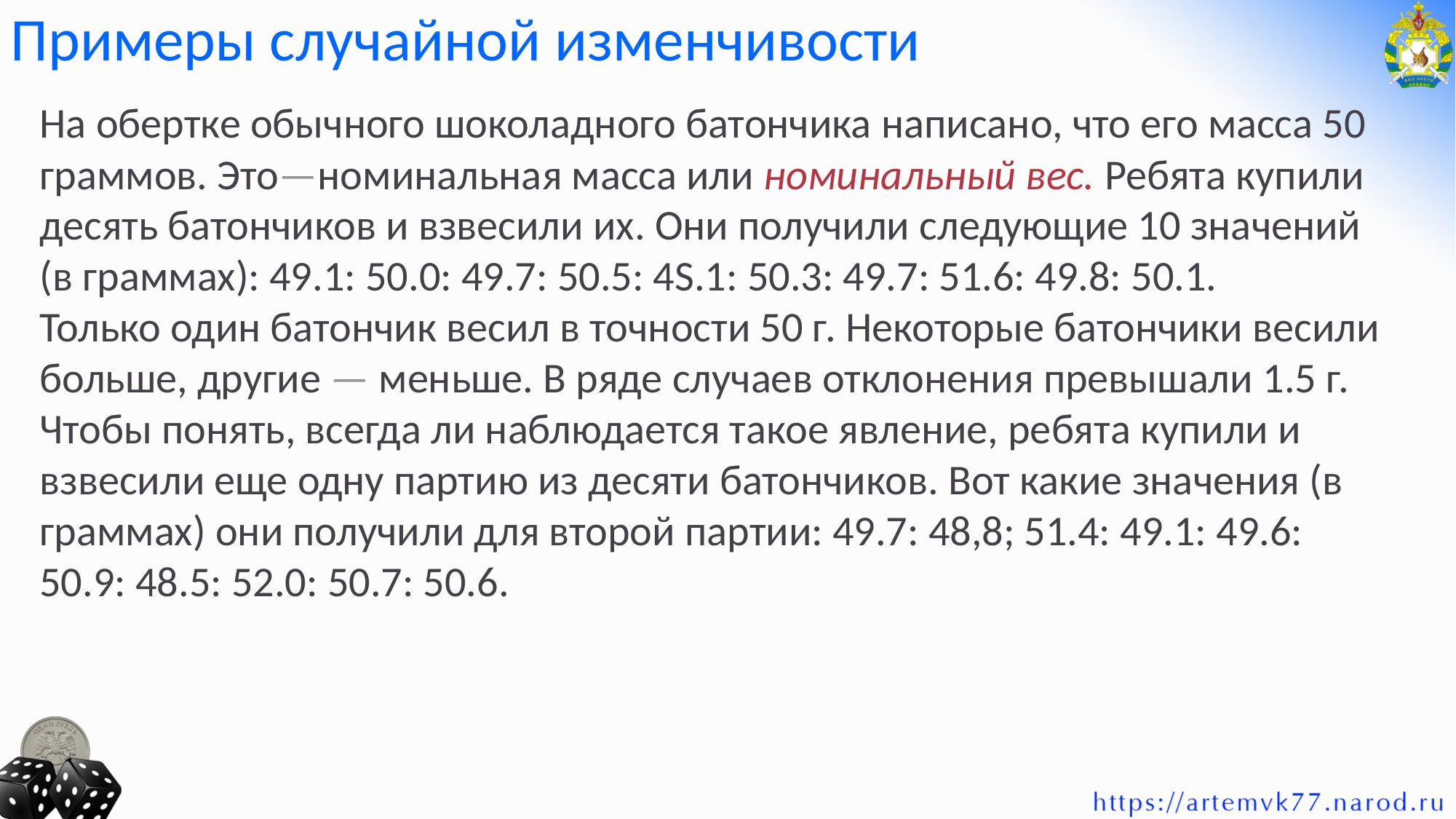

Примеры случайной изменчивости
На обертке обычного шоколадного батончика написано, что его масса 50 граммов. Это—номинальная масса или номинальный вес. Ребята купили десять батончиков и взвесили их. Они получили следующие 10 значений (в граммах): 49.1: 50.0: 49.7: 50.5: 4S.1: 50.3: 49.7: 51.6: 49.8: 50.1.
Только один батончик весил в точности 50 г. Некоторые батончики весили больше, другие — меньше. В ряде случаев отклонения превышали 1.5 г.
Чтобы понять, всегда ли наблюдается такое явление, ребята купили и взвесили еще одну партию из десяти батончиков. Вот какие значения (в граммах) они получили для второй партии: 49.7: 48,8; 51.4: 49.1: 49.6: 50.9: 48.5: 52.0: 50.7: 50.6.